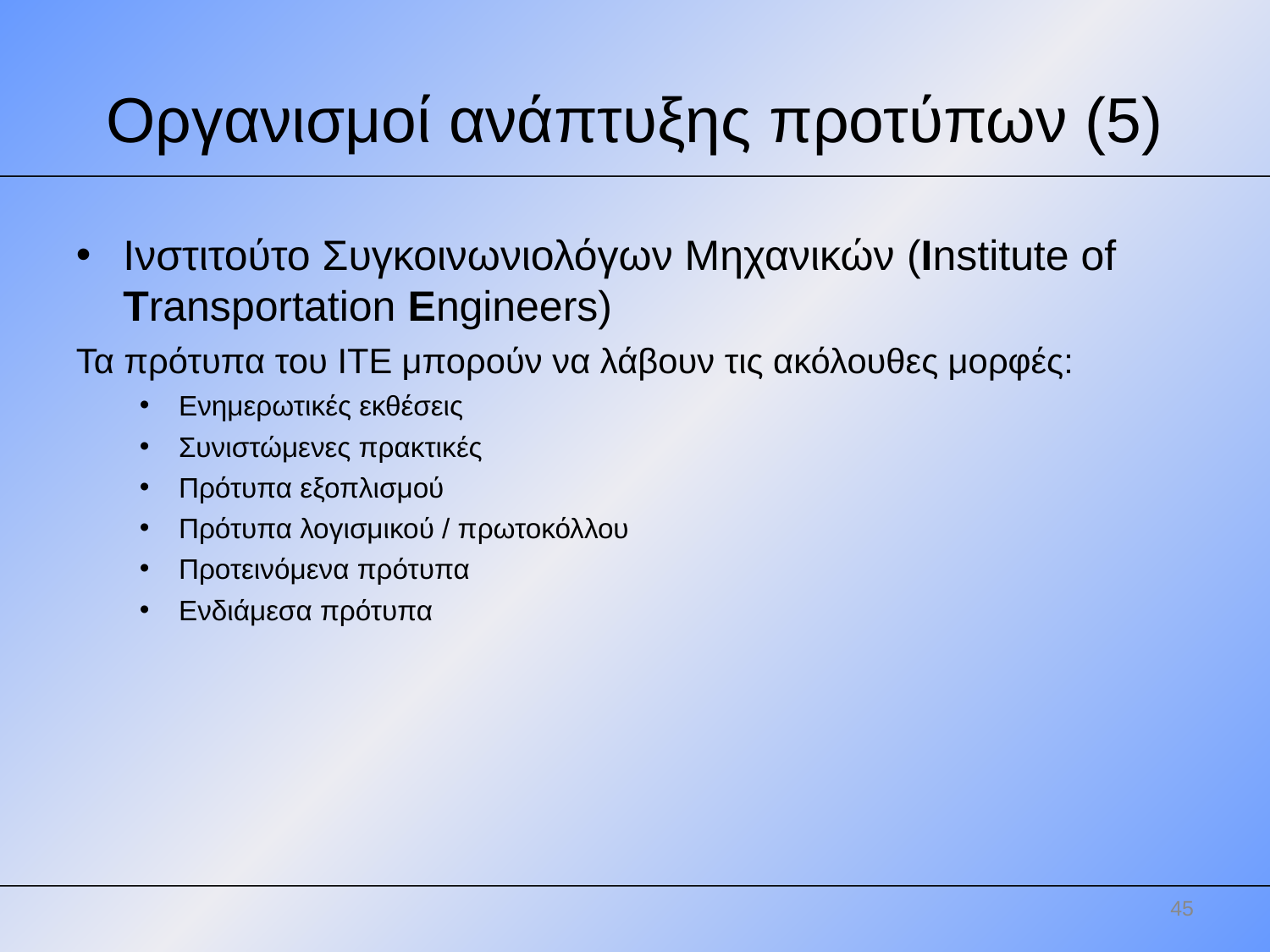

Οργανισμοί ανάπτυξης προτύπων (5)
Ινστιτούτο Συγκοινωνιολόγων Μηχανικών (Ιnstitute of Τransportation Εngineers)
Τα πρότυπα του ITE μπορούν να λάβουν τις ακόλουθες μορφές:
Ενημερωτικές εκθέσεις
Συνιστώμενες πρακτικές
Πρότυπα εξοπλισμού
Πρότυπα λογισμικού / πρωτοκόλλου
Προτεινόμενα πρότυπα
Ενδιάμεσα πρότυπα
45